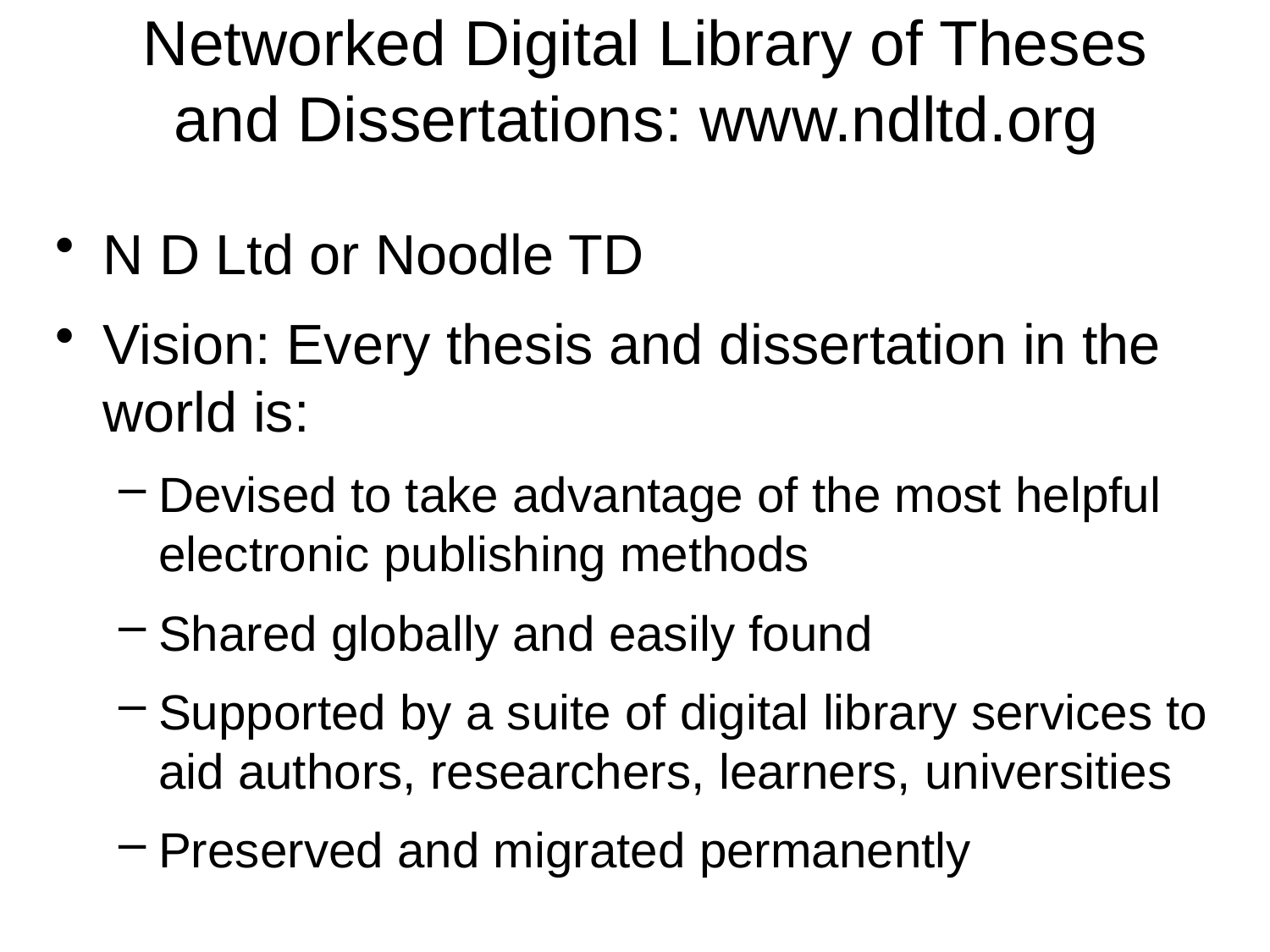

# Networked Digital Library of Theses and Dissertations: www.ndltd.org
N D Ltd or Noodle TD
Vision: Every thesis and dissertation in the world is:
Devised to take advantage of the most helpful electronic publishing methods
Shared globally and easily found
Supported by a suite of digital library services to aid authors, researchers, learners, universities
Preserved and migrated permanently